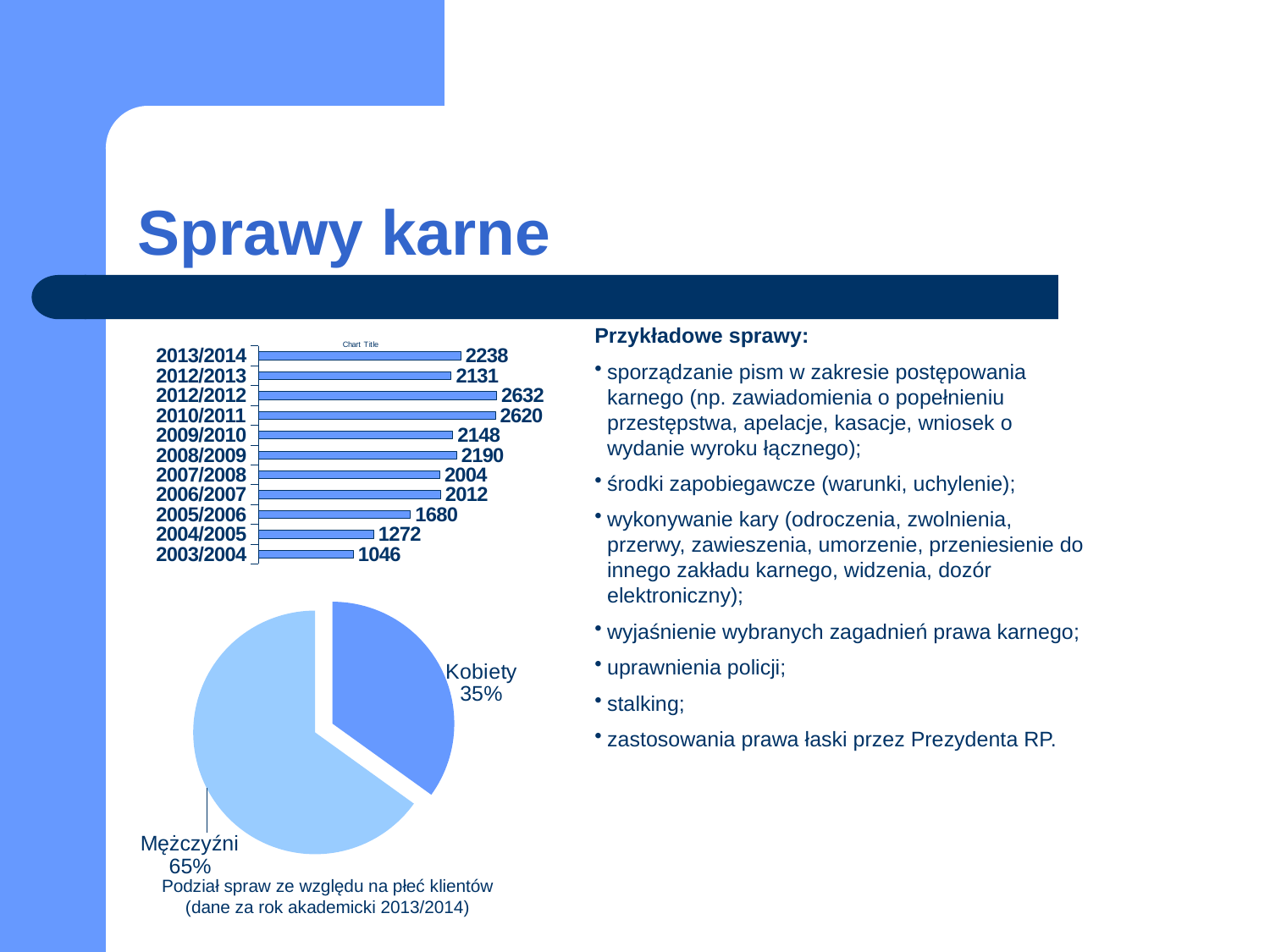

# Sprawy karne
Przykładowe sprawy:
sporządzanie pism w zakresie postępowania karnego (np. zawiadomienia o popełnieniu przestępstwa, apelacje, kasacje, wniosek o wydanie wyroku łącznego);
środki zapobiegawcze (warunki, uchylenie);
wykonywanie kary (odroczenia, zwolnienia, przerwy, zawieszenia, umorzenie, przeniesienie do innego zakładu karnego, widzenia, dozór elektroniczny);
wyjaśnienie wybranych zagadnień prawa karnego;
uprawnienia policji;
stalking;
zastosowania prawa łaski przez Prezydenta RP.

### Chart:

| Category |  |
|---|---|
| 2003/2004 | 1046.0 |
| 2004/2005 | 1272.0 |
| 2005/2006 | 1680.0 |
| 2006/2007 | 2012.0 |
| 2007/2008 | 2004.0 |
| 2008/2009 | 2190.0 |
| 2009/2010 | 2148.0 |
| 2010/2011 | 2620.0 |
| 2012/2012 | 2632.0 |
| 2012/2013 | 2131.0 |
| 2013/2014 | 2238.0 |

### Chart

| Category | Kolumna1 |
|---|---|
| Kobiety | 782.0 |
| Mężczyźni | 1456.0 |
Podział spraw ze względu na płeć klientów (dane za rok akademicki 2013/2014)